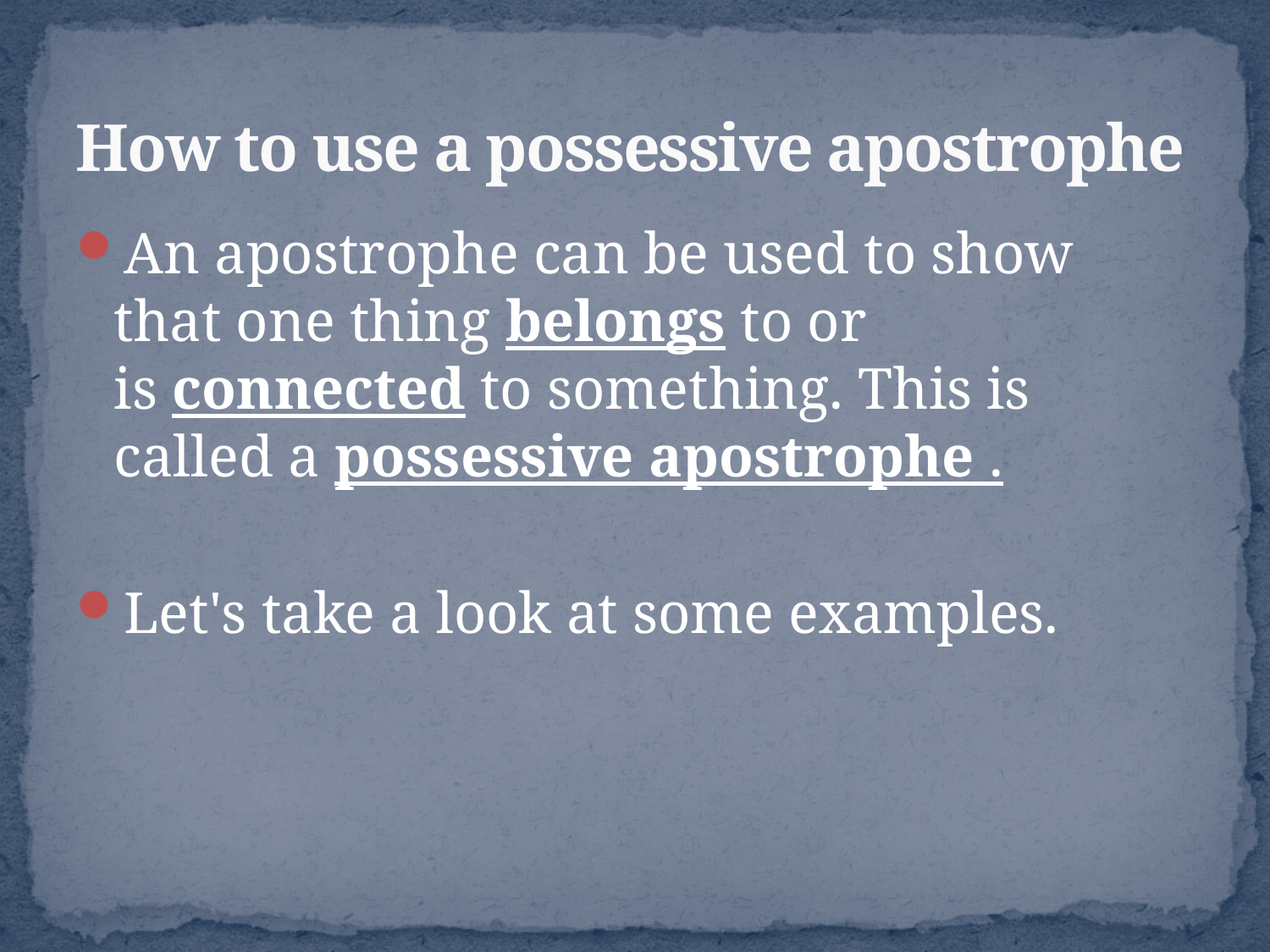

# How to use a possessive apostrophe
An apostrophe can be used to show that one thing belongs to or is connected to something. This is called a possessive apostrophe .

Let's take a look at some examples.